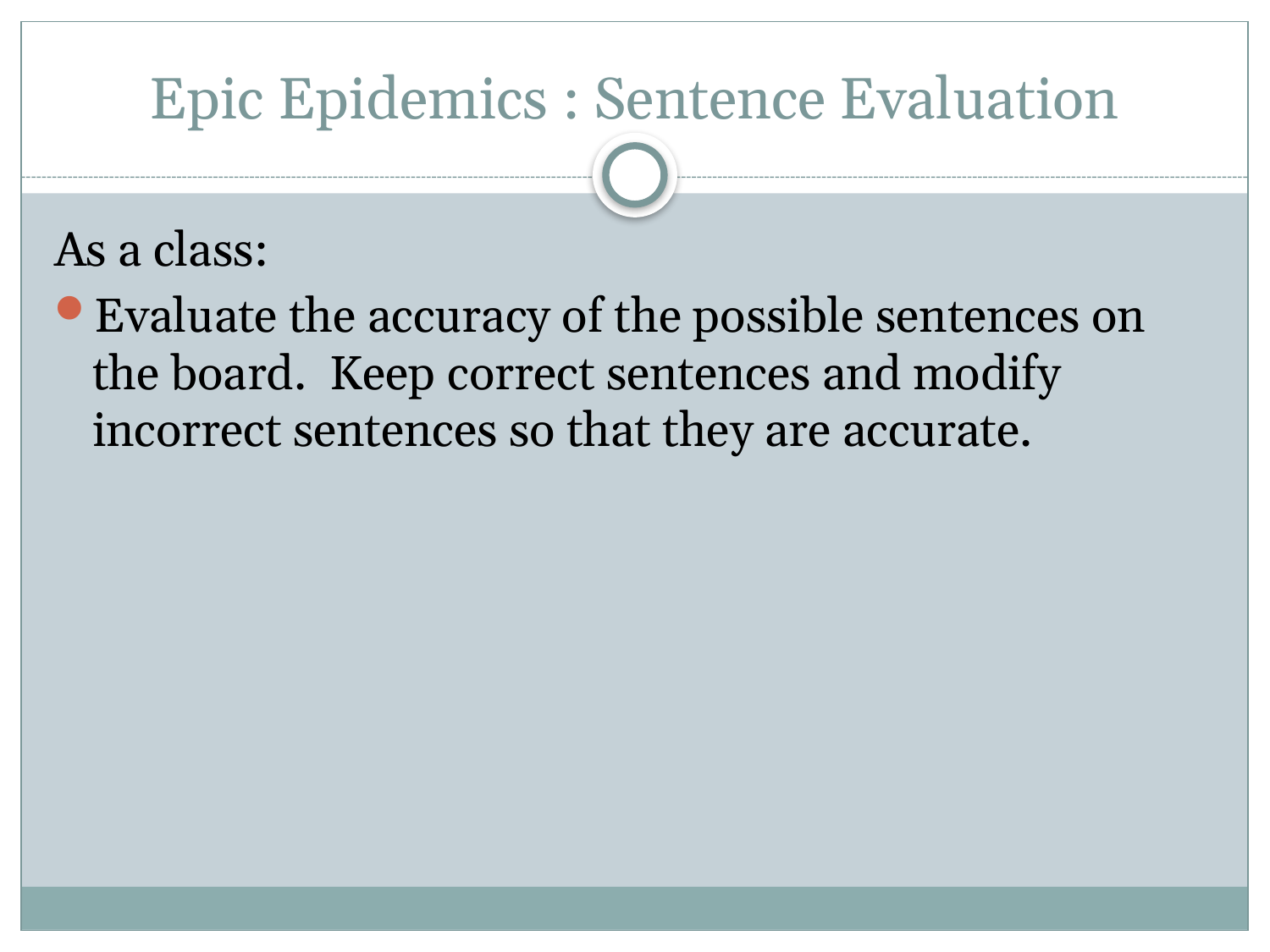

# Epic Epidemics : Sentence Evaluation
As a class:
Evaluate the accuracy of the possible sentences on the board.  Keep correct sentences and modify incorrect sentences so that they are accurate.